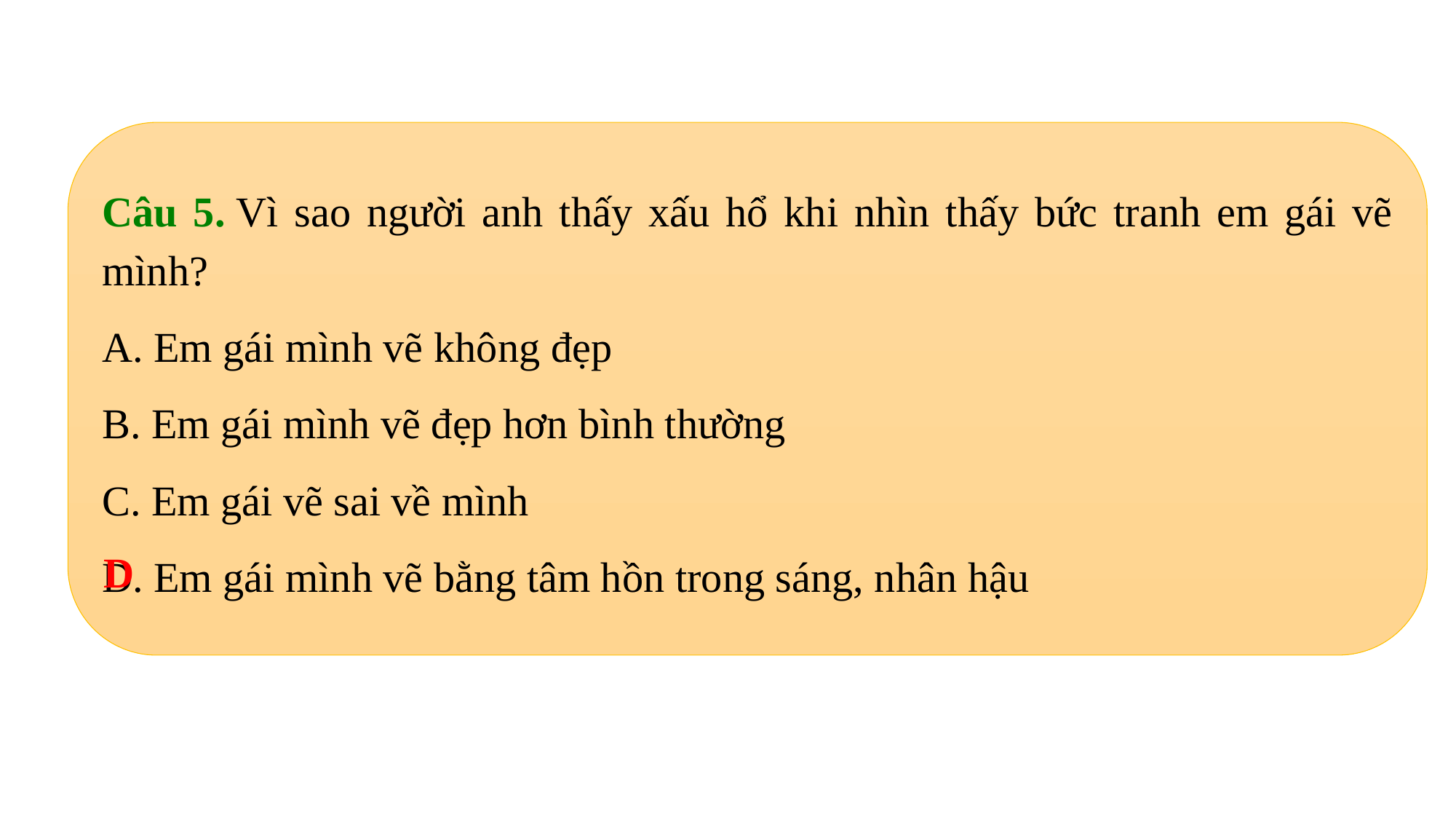

Câu 5. Vì sao người anh thấy xấu hổ khi nhìn thấy bức tranh em gái vẽ mình?
A. Em gái mình vẽ không đẹp
B. Em gái mình vẽ đẹp hơn bình thường
C. Em gái vẽ sai về mình
D. Em gái mình vẽ bằng tâm hồn trong sáng, nhân hậu
D